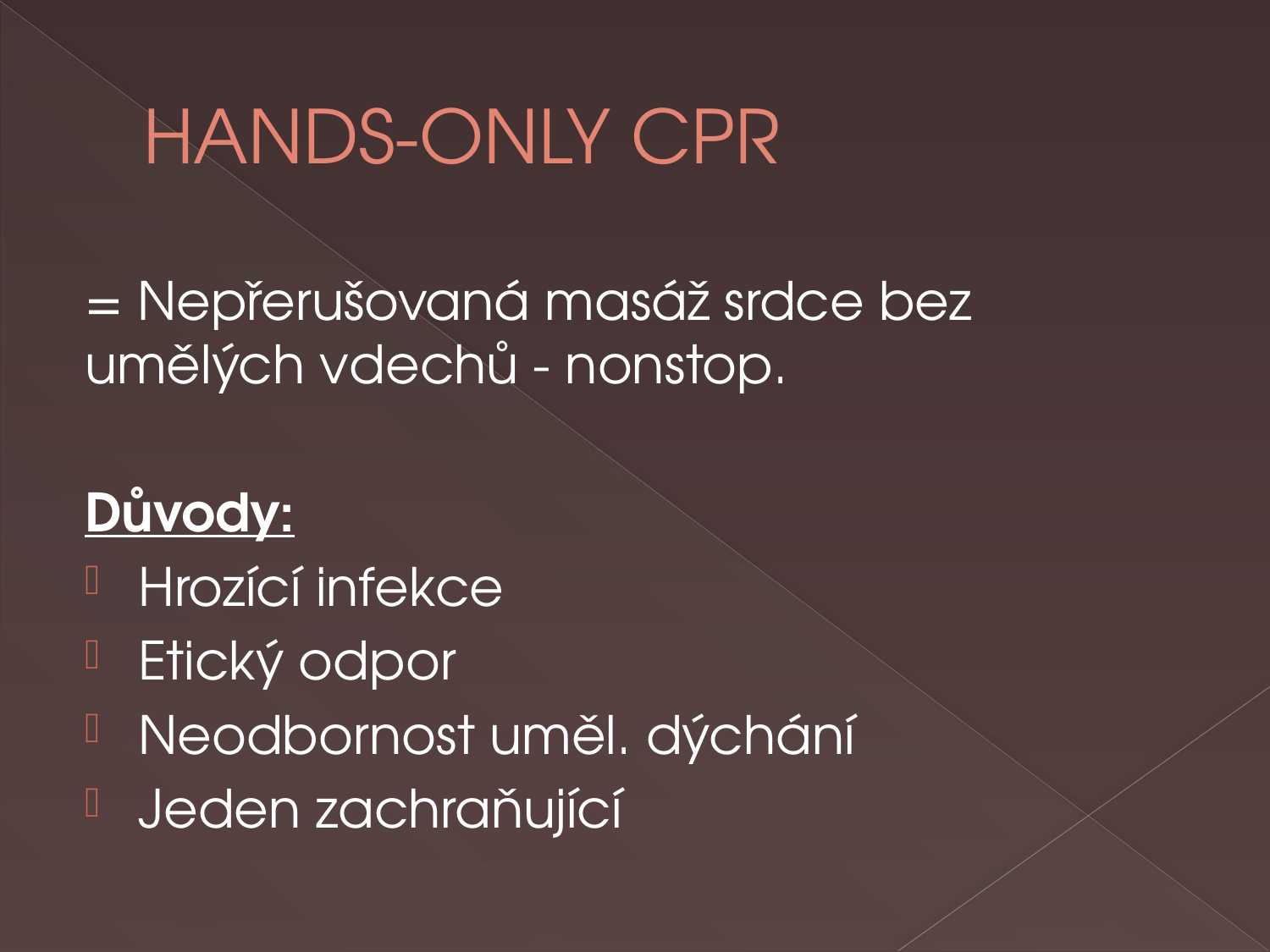

# HANDS-ONLY CPR
= Nepřerušovaná masáž srdce bez umělých vdechů - nonstop.

Důvody:
Hrozící infekce
Etický odpor
Neodbornost uměl. dýchání
Jeden zachraňující